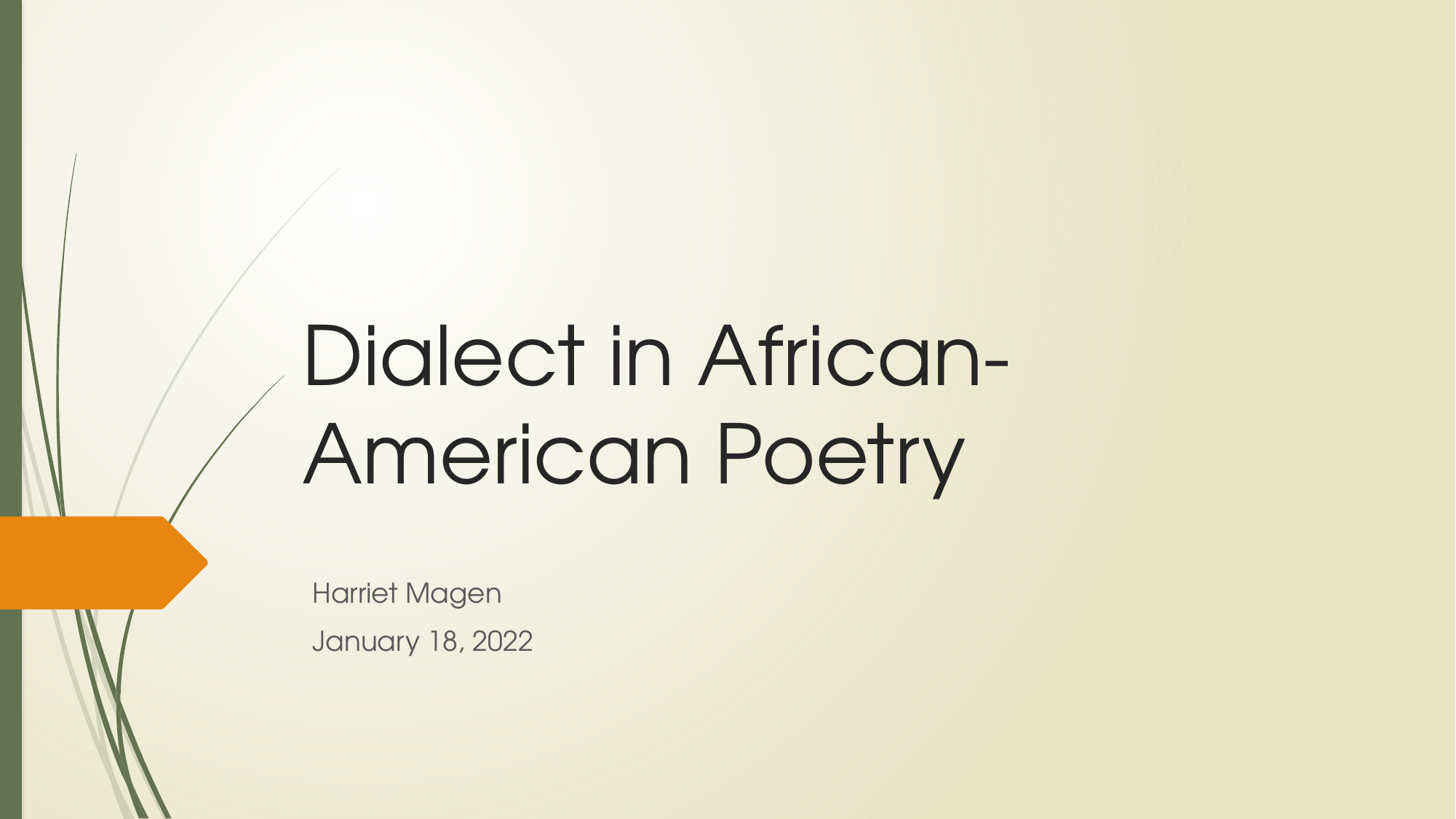

# Dialect in African-American Poetry
Harriet Magen
January 18, 2022